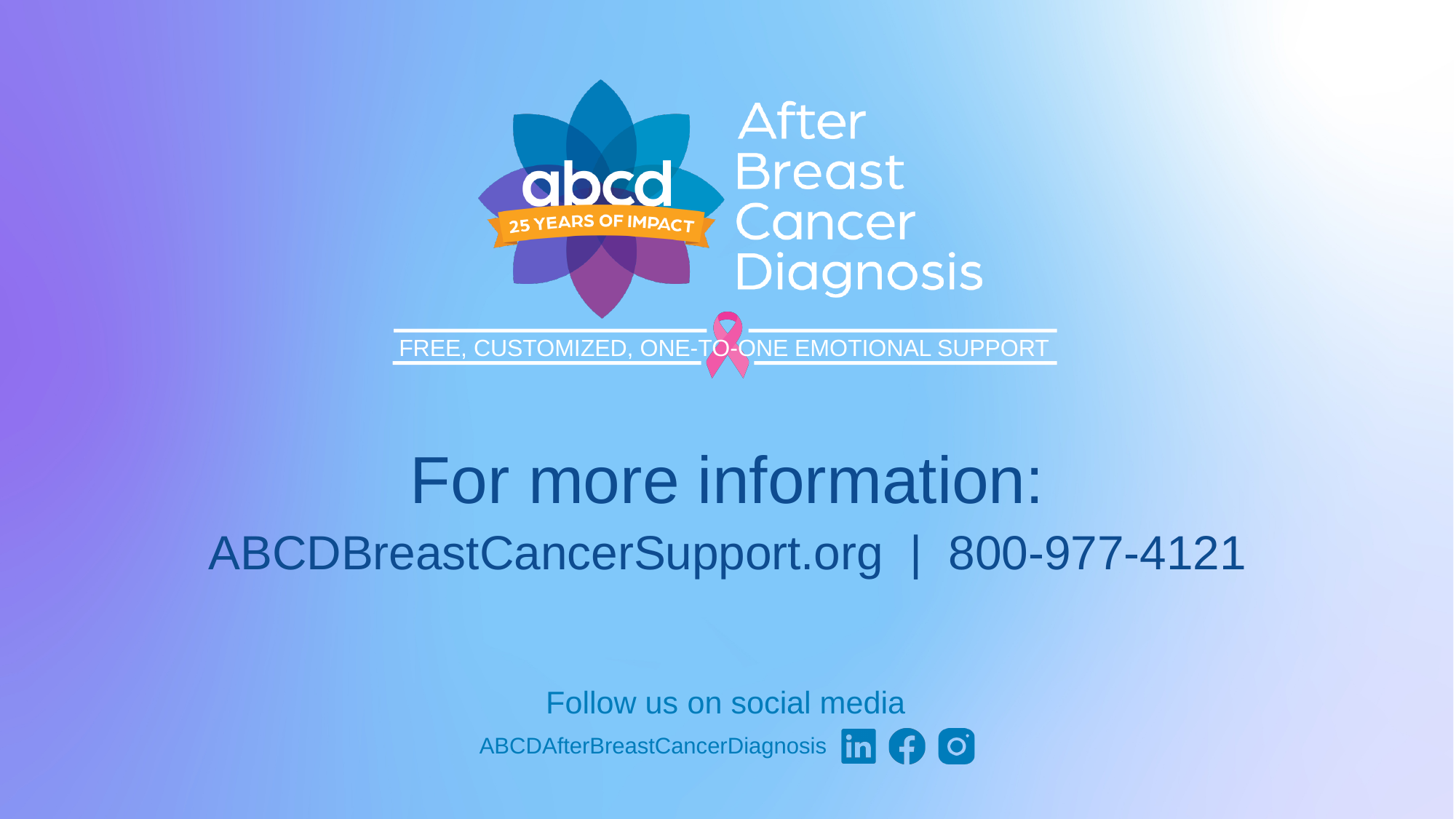

FREE, CUSTOMIZED, ONE-TO-ONE EMOTIONAL SUPPORT

For more information:
ABCDBreastCancerSupport.org  |  800-977-4121
Follow us on social media

ABCDAfterBreastCancerDiagnosis